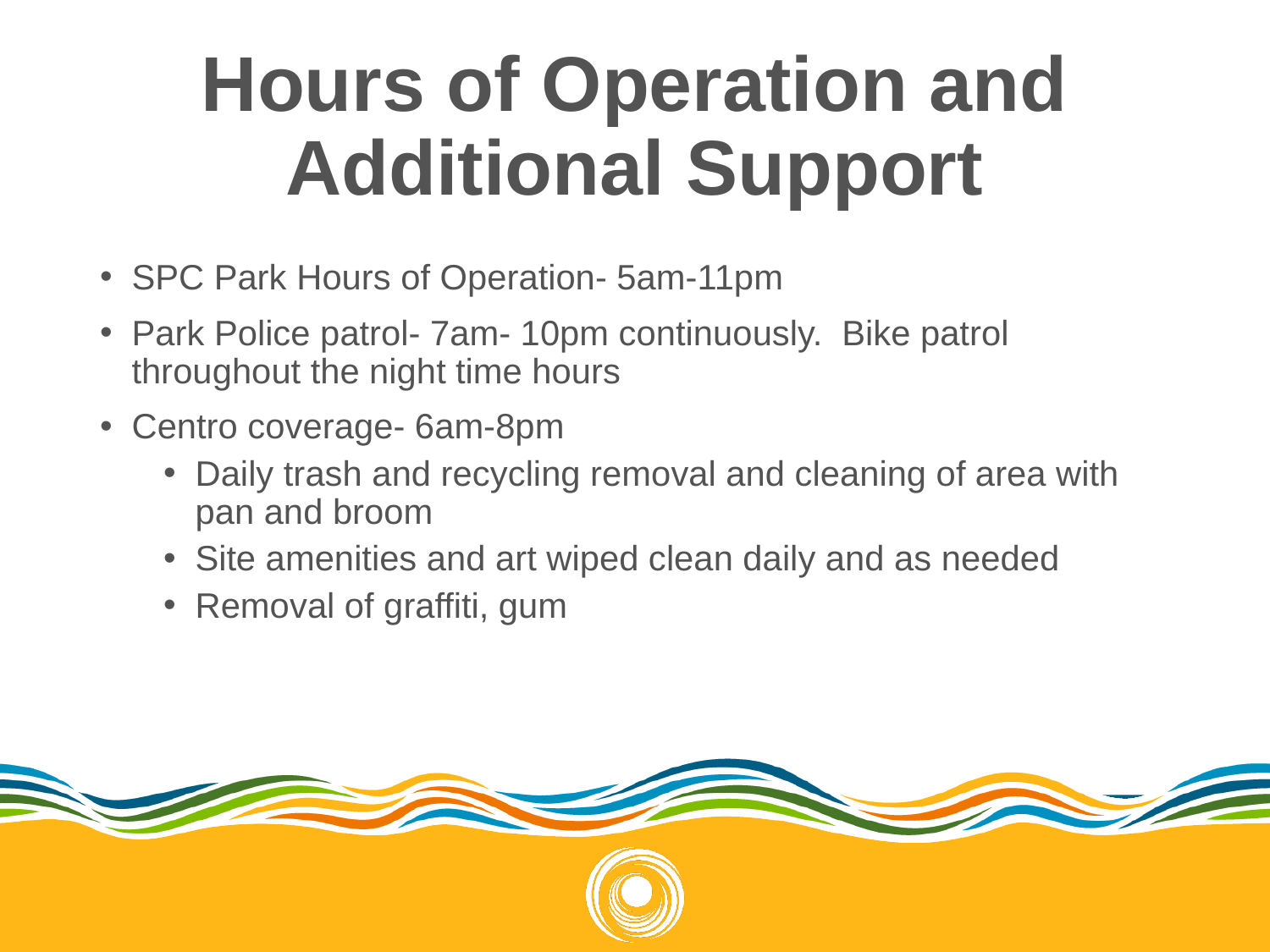

# Hours of Operation and Additional Support
SPC Park Hours of Operation- 5am-11pm
Park Police patrol- 7am- 10pm continuously.  Bike patrol throughout the night time hours
Centro coverage- 6am-8pm
Daily trash and recycling removal and cleaning of area with pan and broom
Site amenities and art wiped clean daily and as needed
Removal of graffiti, gum